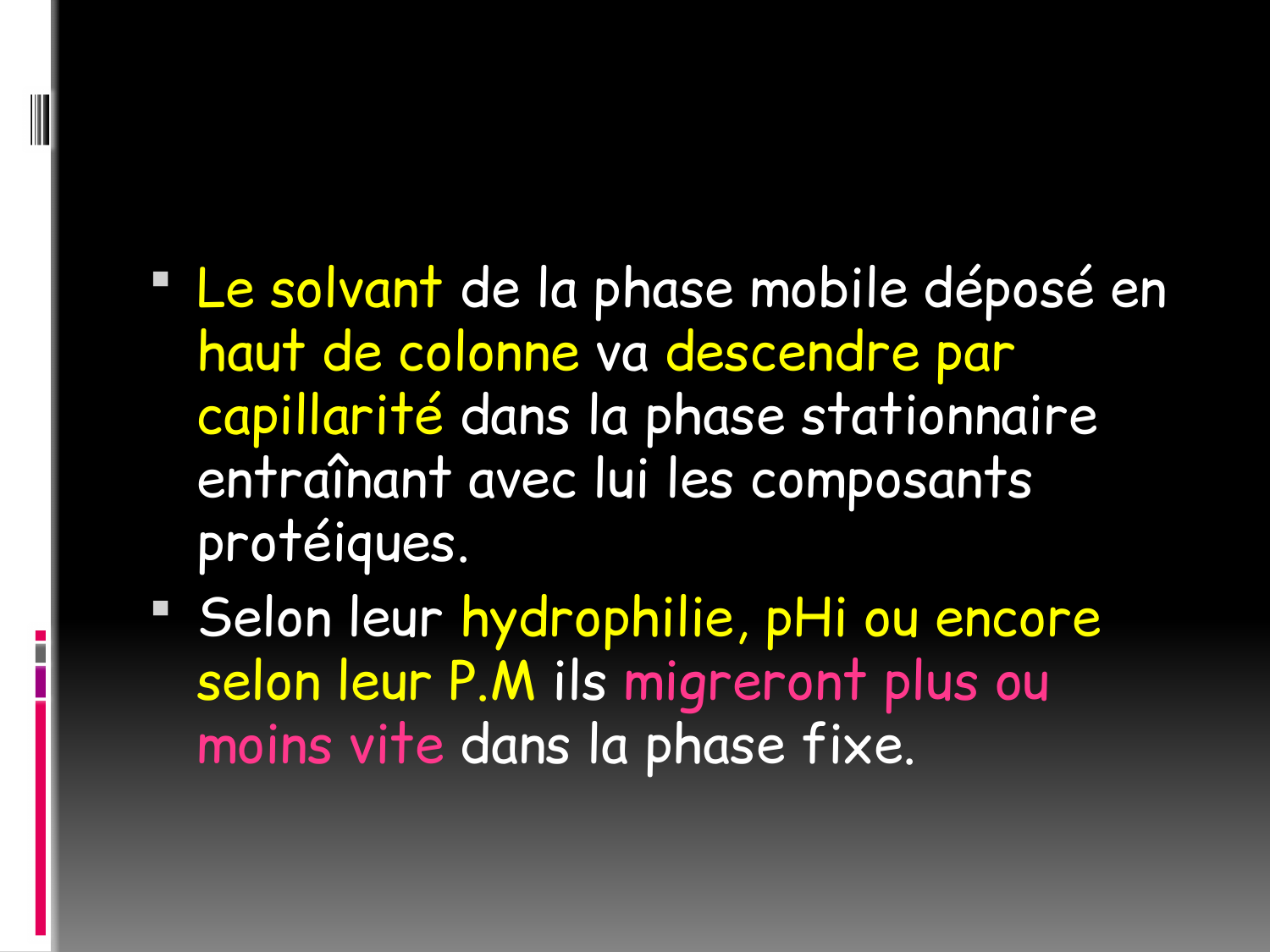

#
Le solvant de la phase mobile déposé en haut de colonne va descendre par capillarité dans la phase stationnaire entraînant avec lui les composants protéiques.
Selon leur hydrophilie, pHi ou encore selon leur P.M ils migreront plus ou moins vite dans la phase fixe.